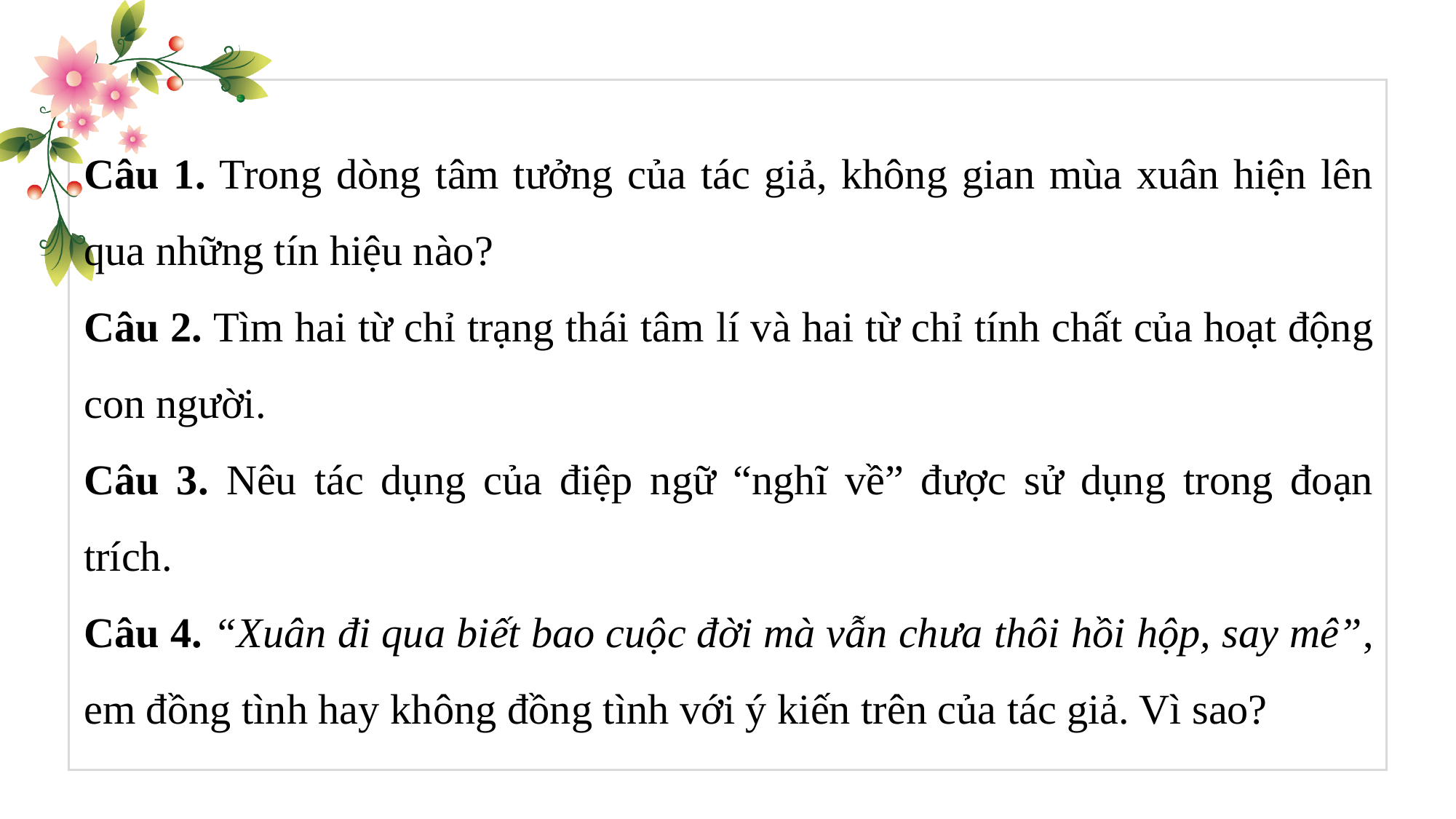

Câu 1. Trong dòng tâm tưởng của tác giả, không gian mùa xuân hiện lên qua những tín hiệu nào?
Câu 2. Tìm hai từ chỉ trạng thái tâm lí và hai từ chỉ tính chất của hoạt động con người.
Câu 3. Nêu tác dụng của điệp ngữ “nghĩ về” được sử dụng trong đoạn trích.
Câu 4. “Xuân đi qua biết bao cuộc đời mà vẫn chưa thôi hồi hộp, say mê”, em đồng tình hay không đồng tình với ý kiến trên của tác giả. Vì sao?